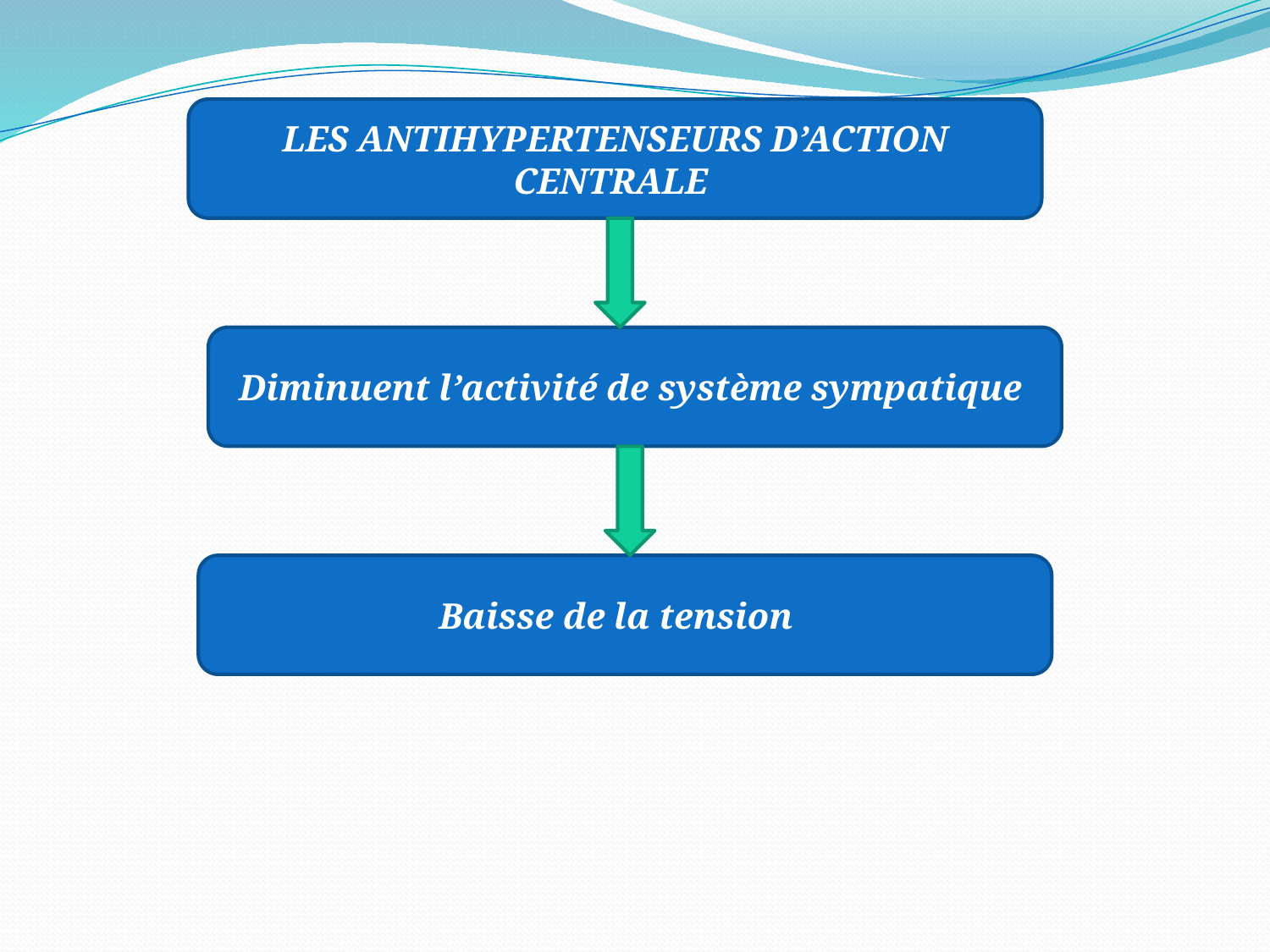

LES ANTIHYPERTENSEURS D’ACTION CENTRALE

Diminuent l’activité de système sympatique

Baisse de la tension